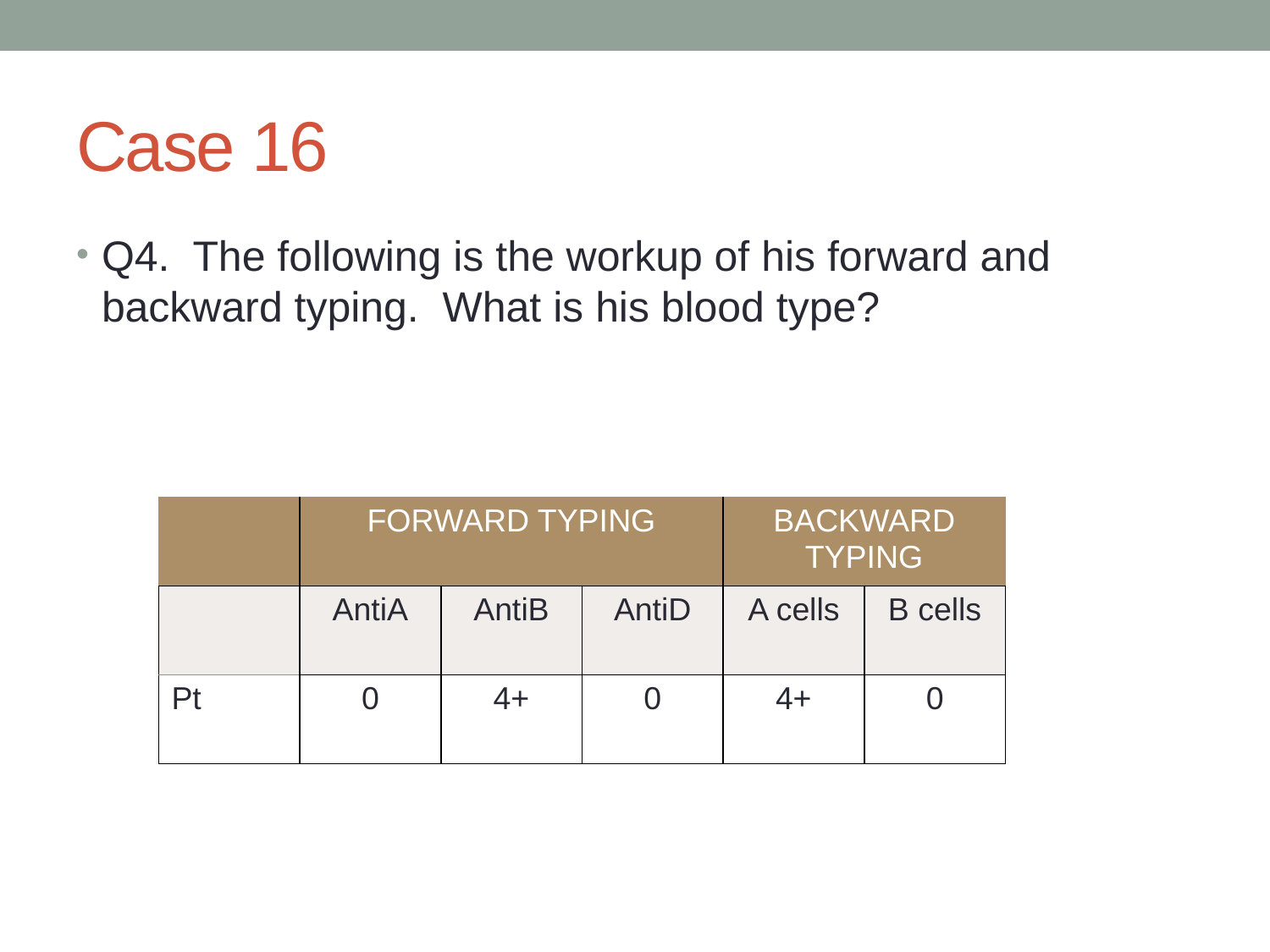

# Case 16
Q4.  The following is the workup of his forward and backward typing.  What is his blood type?
|  | FORWARD TYPING |  |  | BACKWARD TYPING |  |
| --- | --- | --- | --- | --- | --- |
|  | AntiA | AntiB | AntiD | A cells | B cells |
| Pt | 0 | 4+ | 0 | 4+ | 0 |